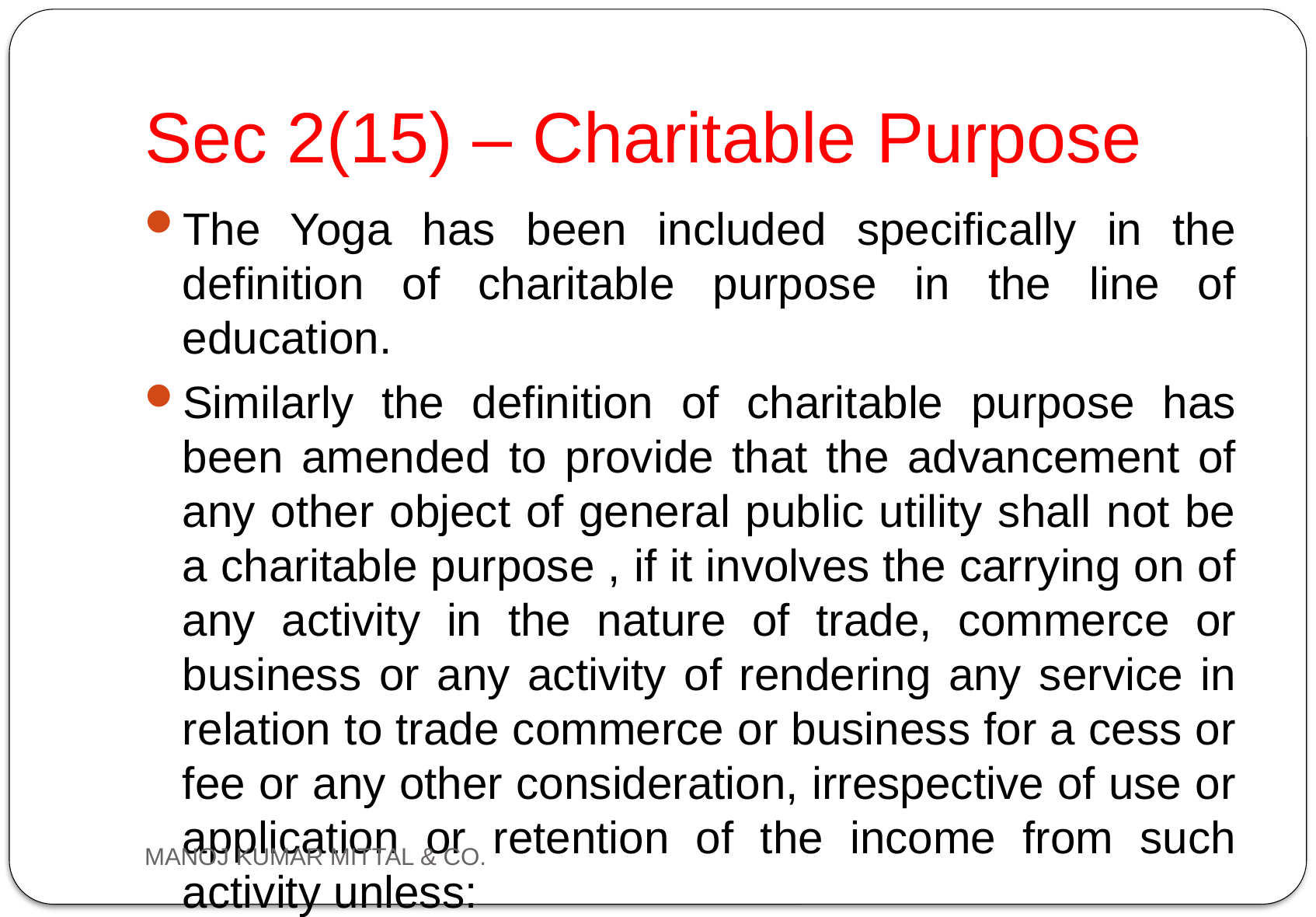

# Sec 2(15) – Charitable Purpose
The Yoga has been included specifically in the definition of charitable purpose in the line of education.
Similarly the definition of charitable purpose has been amended to provide that the advancement of any other object of general public utility shall not be a charitable purpose , if it involves the carrying on of any activity in the nature of trade, commerce or business or any activity of rendering any service in relation to trade commerce or business for a cess or fee or any other consideration, irrespective of use or application or retention of the income from such activity unless:

MANOJ KUMAR MITTAL & CO.